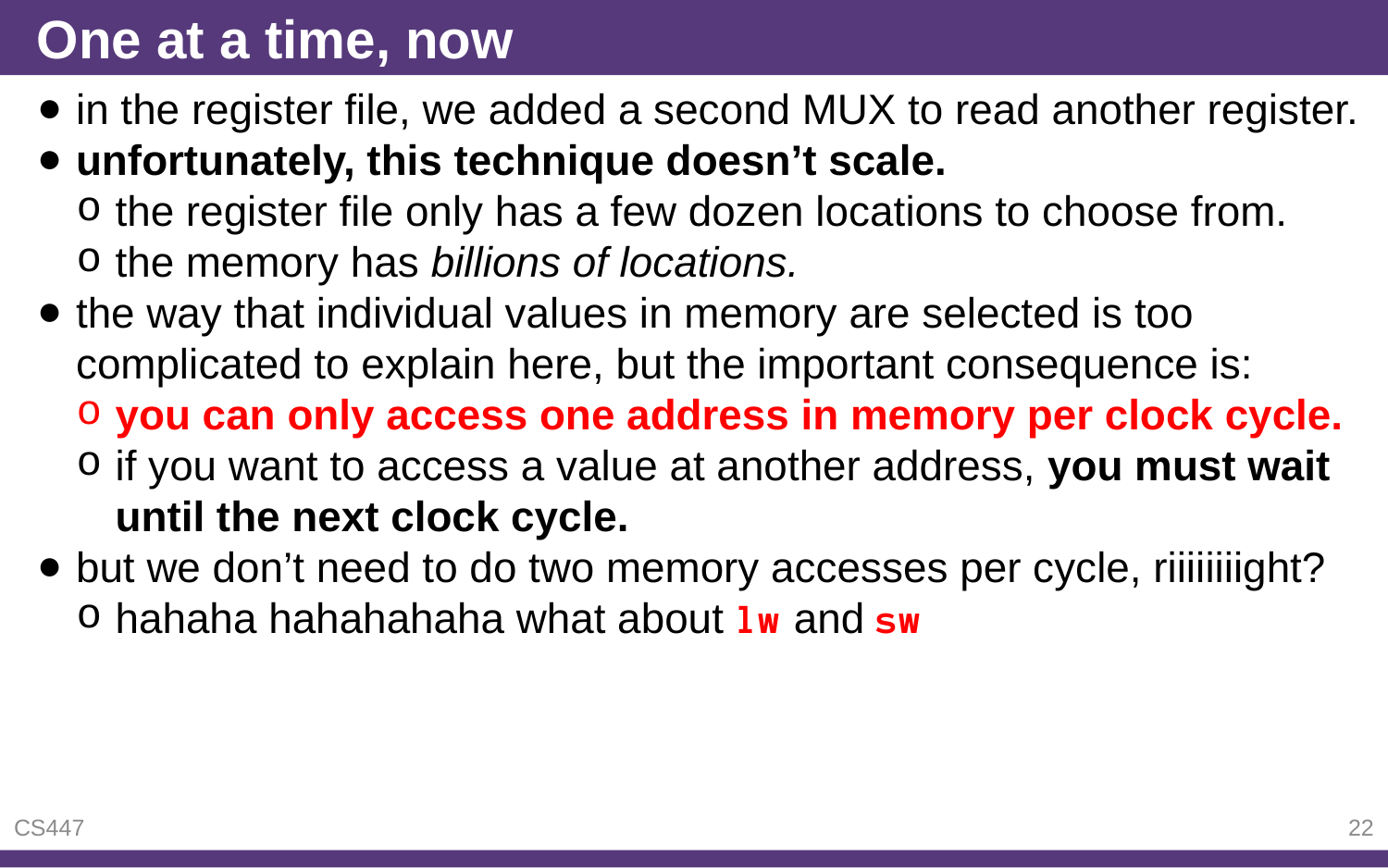

# One at a time, now
in the register file, we added a second MUX to read another register.
unfortunately, this technique doesn’t scale.
the register file only has a few dozen locations to choose from.
the memory has billions of locations.
the way that individual values in memory are selected is too complicated to explain here, but the important consequence is:
you can only access one address in memory per clock cycle.
if you want to access a value at another address, you must wait until the next clock cycle.
but we don’t need to do two memory accesses per cycle, riiiiiiiight?
hahaha hahahahaha what about lw and sw
CS447
22